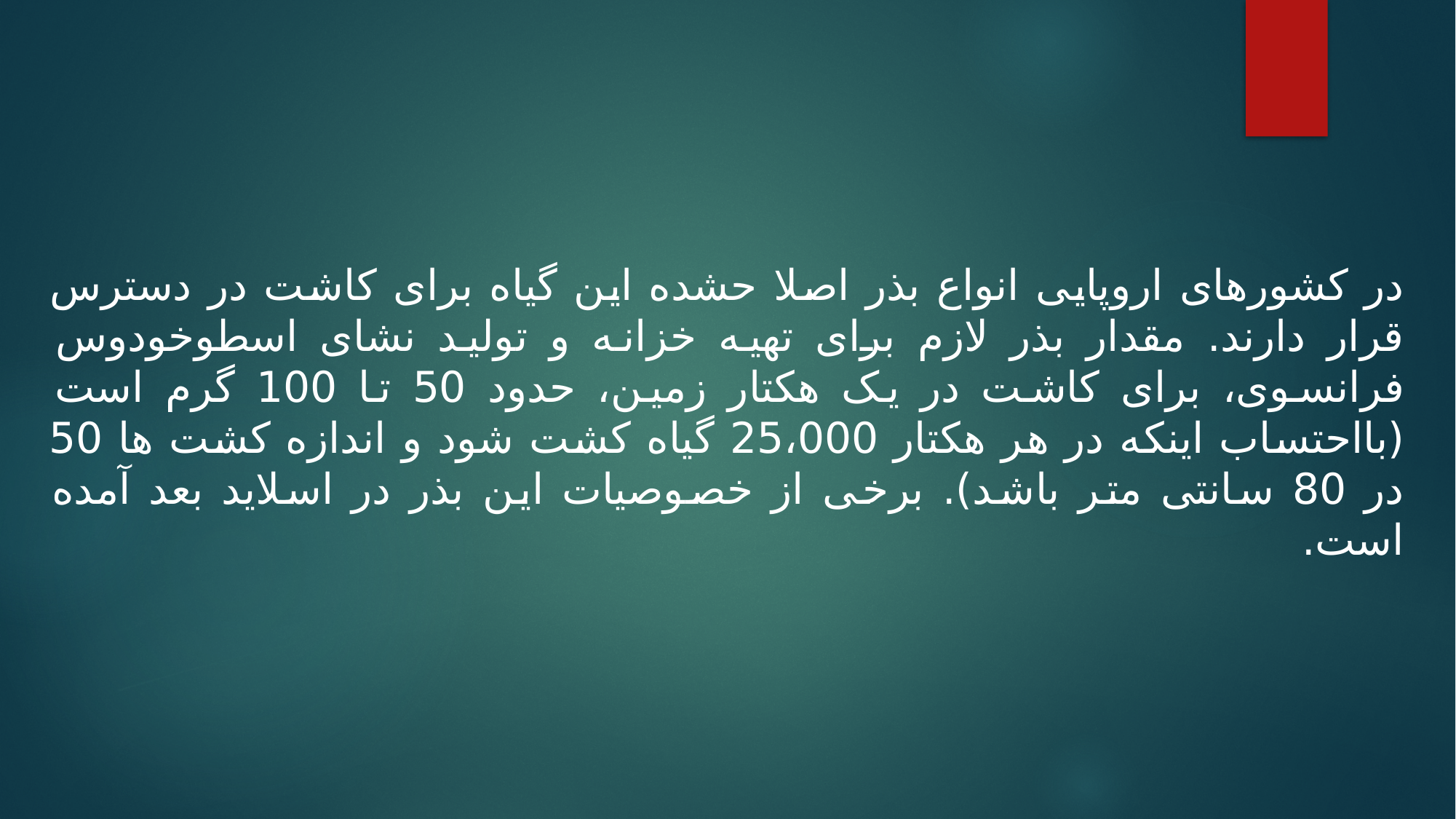

در کشورهای اروپایی انواع بذر اصلا حشده این گیاه برای کاشت در دسترس قرار دارند. مقدار بذر لازم برای تهیه خزانه و تولید نشای اسطوخودوس فرانسوی، برای کاشت در یک هکتار زمین، حدود 50 تا 100 گرم است (بااحتساب اینکه در هر هکتار 25،000 گیاه کشت شود و اندازه کشت ها 50 در 80 سانتی متر باشد). برخی از خصوصیات این بذر در اسلاید بعد آمده است.